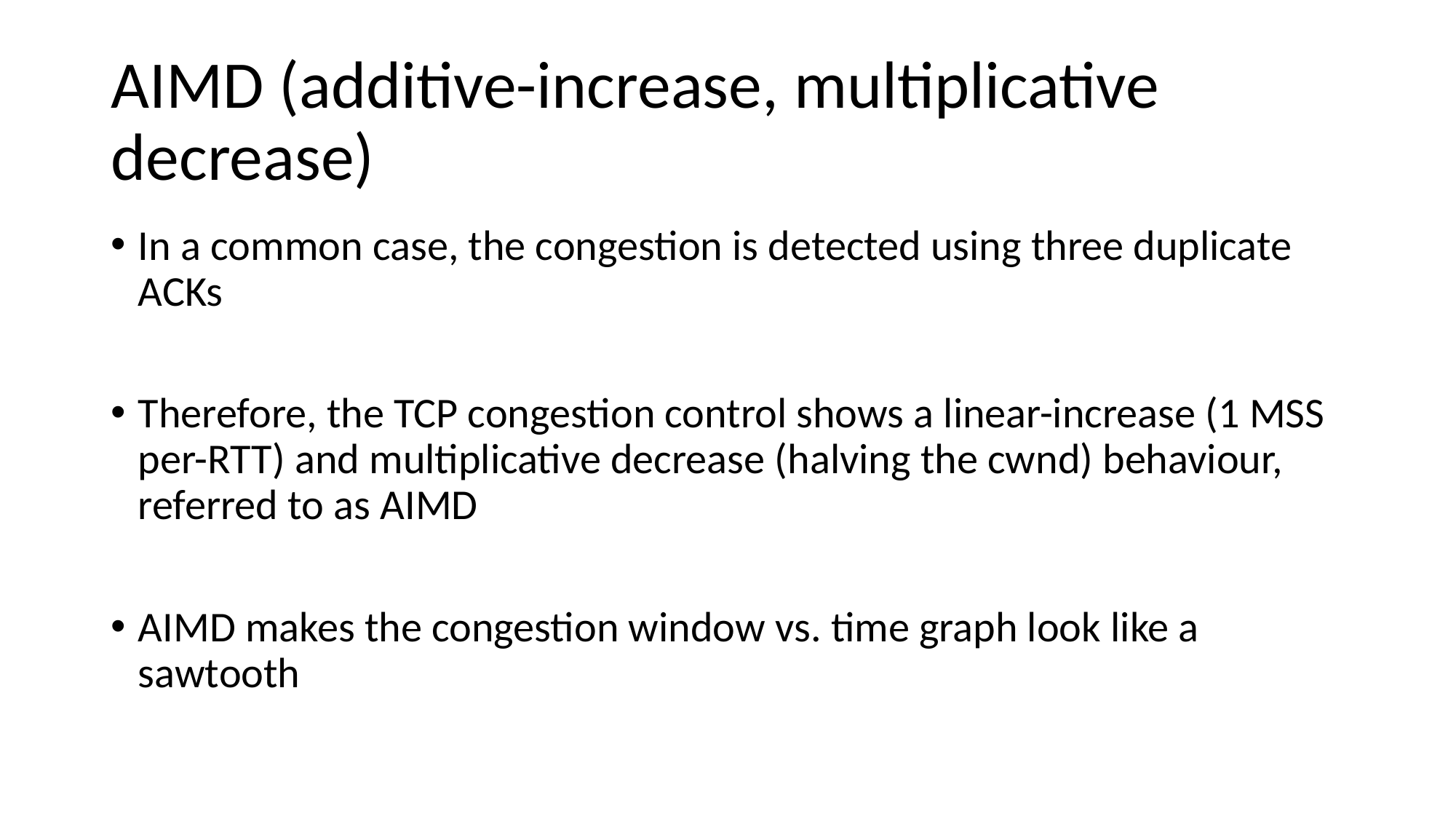

# AIMD (additive-increase, multiplicative decrease)
In a common case, the congestion is detected using three duplicate ACKs

Therefore, the TCP congestion control shows a linear-increase (1 MSS per-RTT) and multiplicative decrease (halving the cwnd) behaviour, referred to as AIMD

AIMD makes the congestion window vs. time graph look like a sawtooth